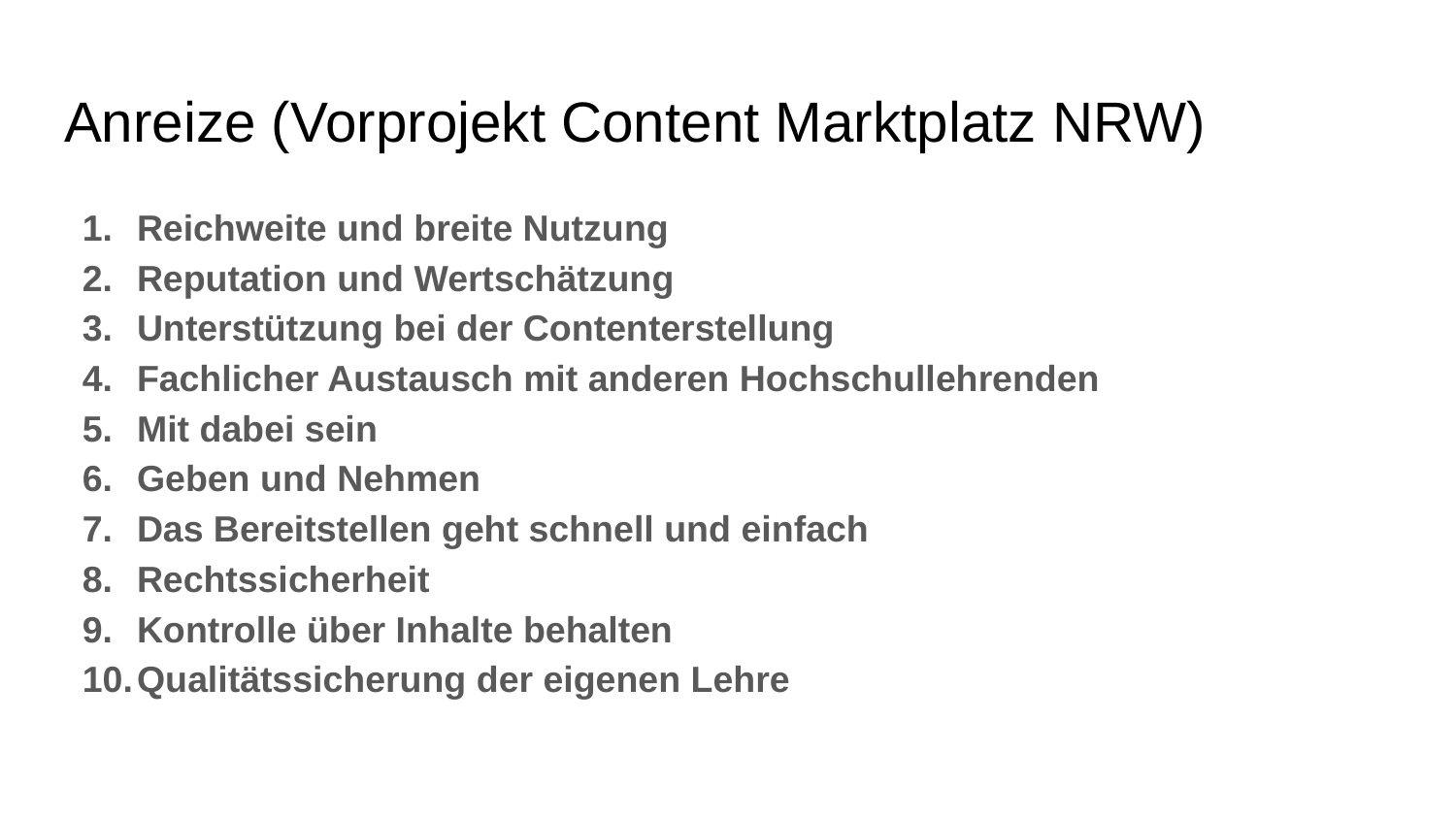

# Anreize (Vorprojekt Content Marktplatz NRW)
Reichweite und breite Nutzung
Reputation und Wertschätzung
Unterstützung bei der Contenterstellung
Fachlicher Austausch mit anderen Hochschullehrenden
Mit dabei sein
Geben und Nehmen
Das Bereitstellen geht schnell und einfach
Rechtssicherheit
Kontrolle über Inhalte behalten
Qualitätssicherung der eigenen Lehre